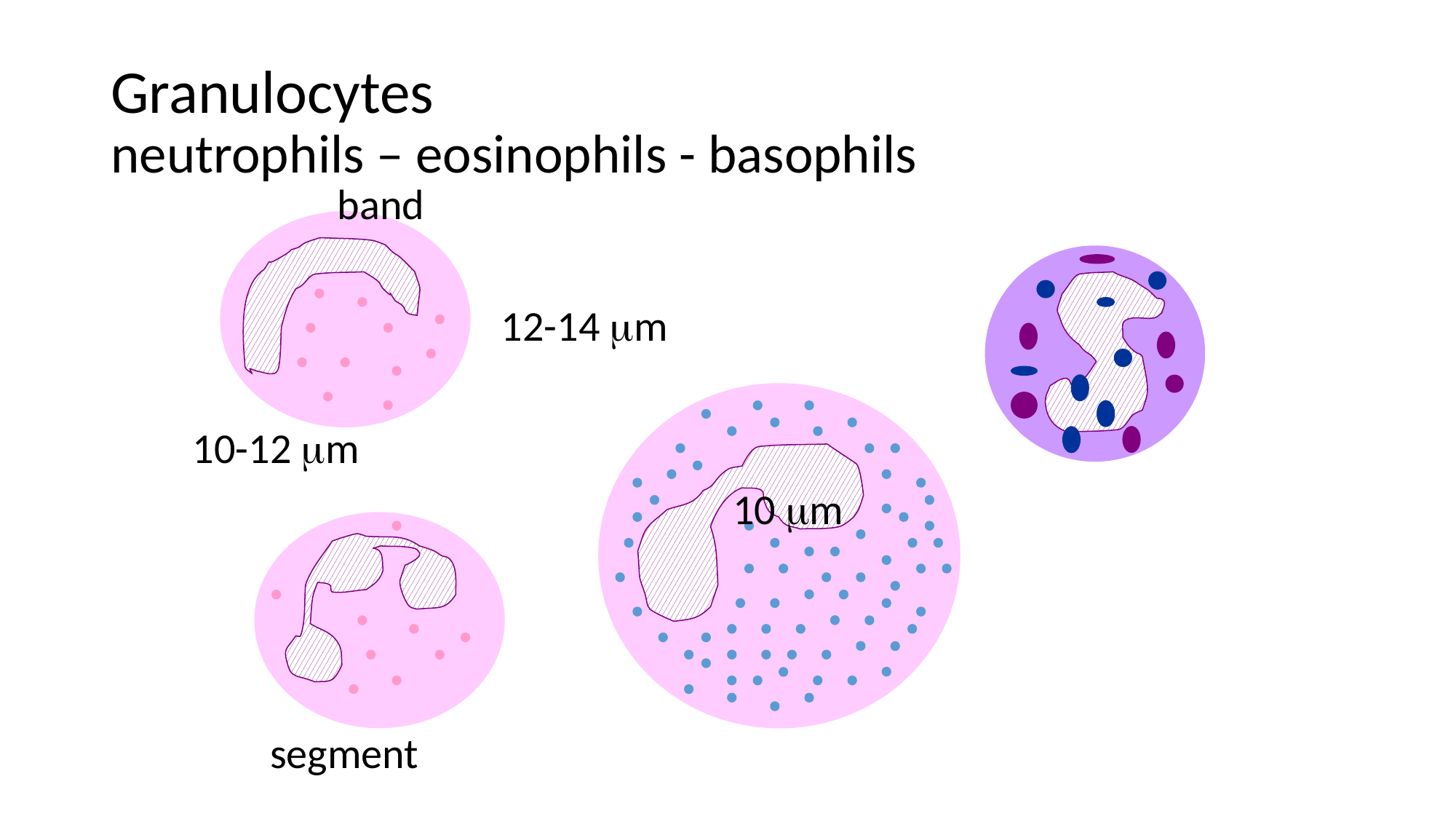

# Granulocytes neutrophils – eosinophils - basophils
               band

                                12-14 μm

10-12 μm
                                                        10 μm

        segment